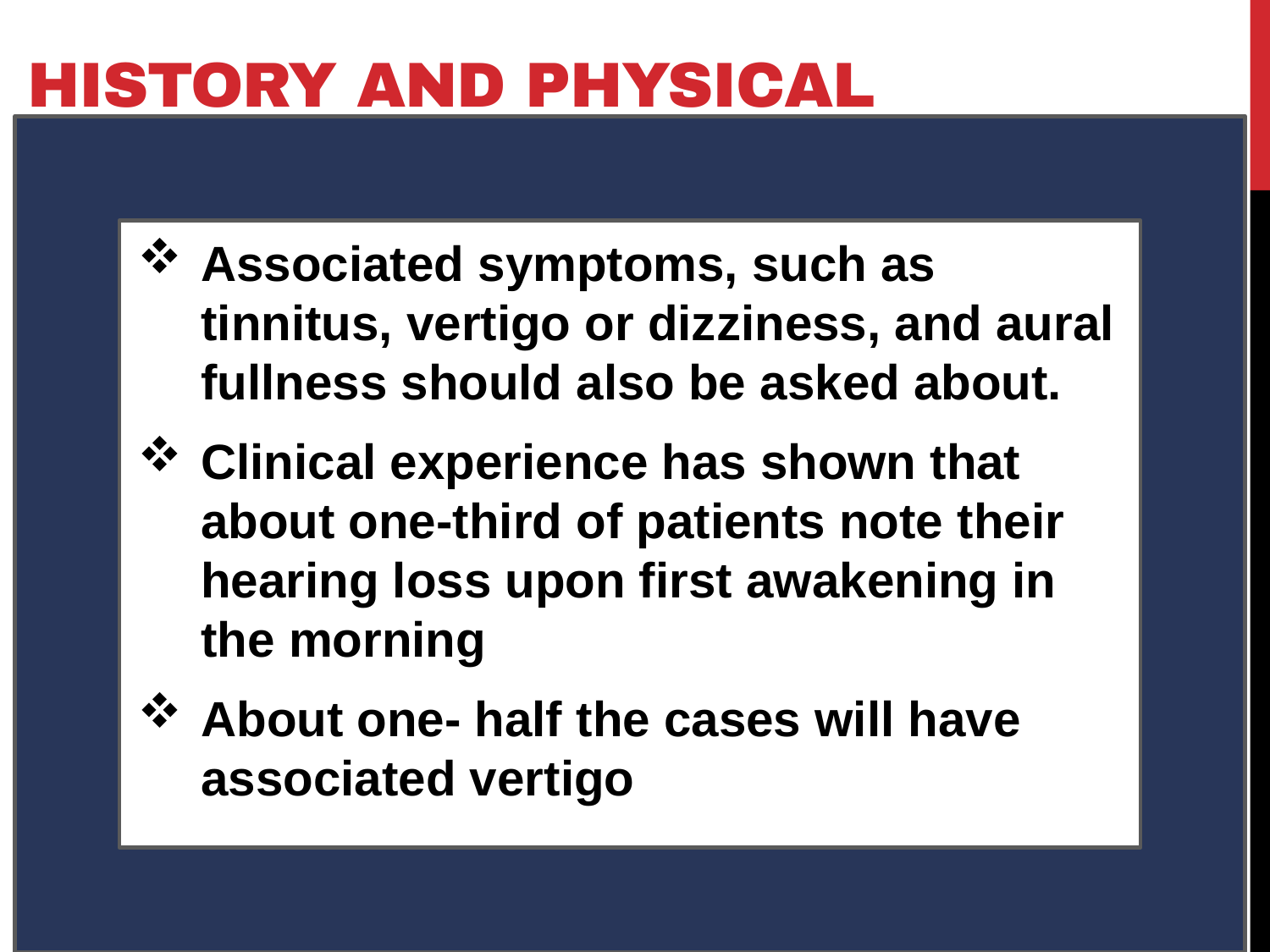

# History and Physical

Associated symptoms, such as tinnitus, vertigo or dizziness, and aural fullness should also be asked about.
Clinical experience has shown that about one-third of patients note their hearing loss upon first awakening in the morning
About one- half the cases will have associated vertigo